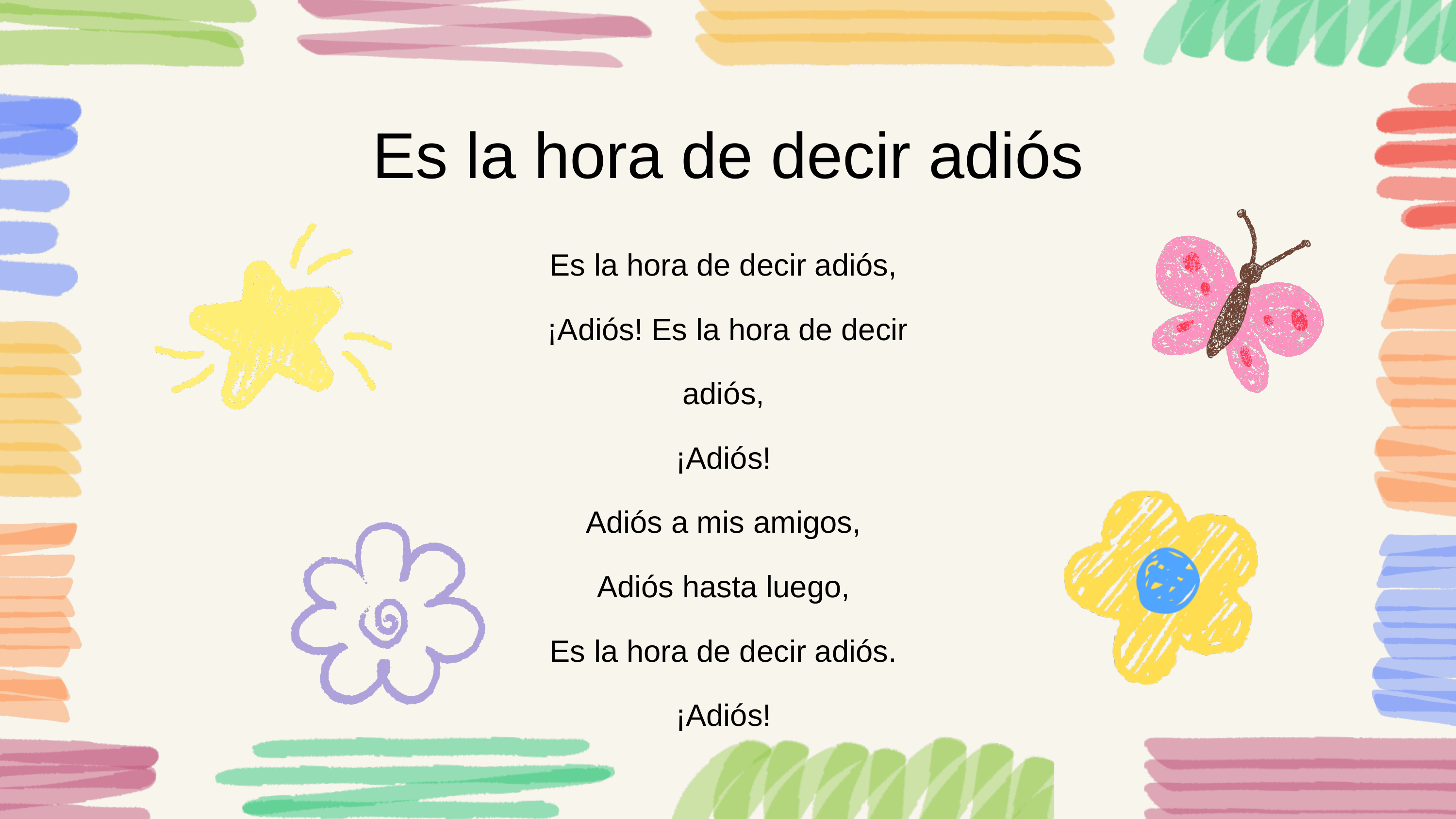

Es la hora de decir adiós

Es la hora de decir adiós,
¡Adiós! Es la hora de decir adiós,
¡Adiós!
Adiós a mis amigos,
Adiós hasta luego,
Es la hora de decir adiós.
¡Adiós!